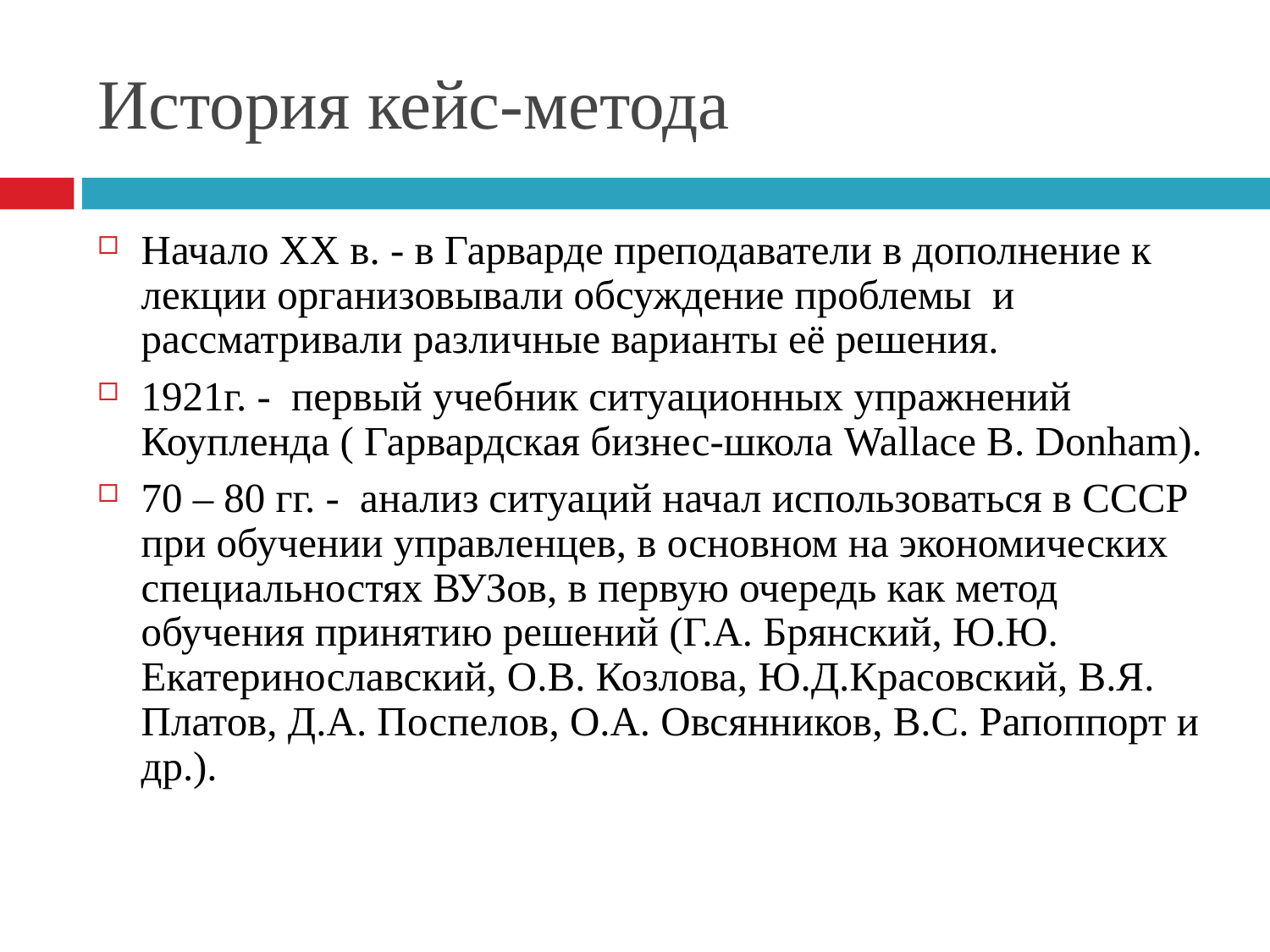

# История кейс-метода
Начало XX в. - в Гарварде преподаватели в дополнение к лекции организовывали обсуждение проблемы  и  рассматривали различные варианты её решения.
1921г. -  первый учебник ситуационных упражнений Коупленда ( Гарвардская бизнес-школа Wallace B. Donham).
70 – 80 гг. -  анализ ситуаций начал использоваться в СССР при обучении управленцев, в основном на экономических специальностях ВУЗов, в первую очередь как метод обучения принятию решений (Г.А. Брянский, Ю.Ю. Екатеринославский, О.В. Козлова, Ю.Д.Красовский, В.Я. Платов, Д.А. Поспелов, О.А. Овсянников, В.С. Рапоппорт и др.).